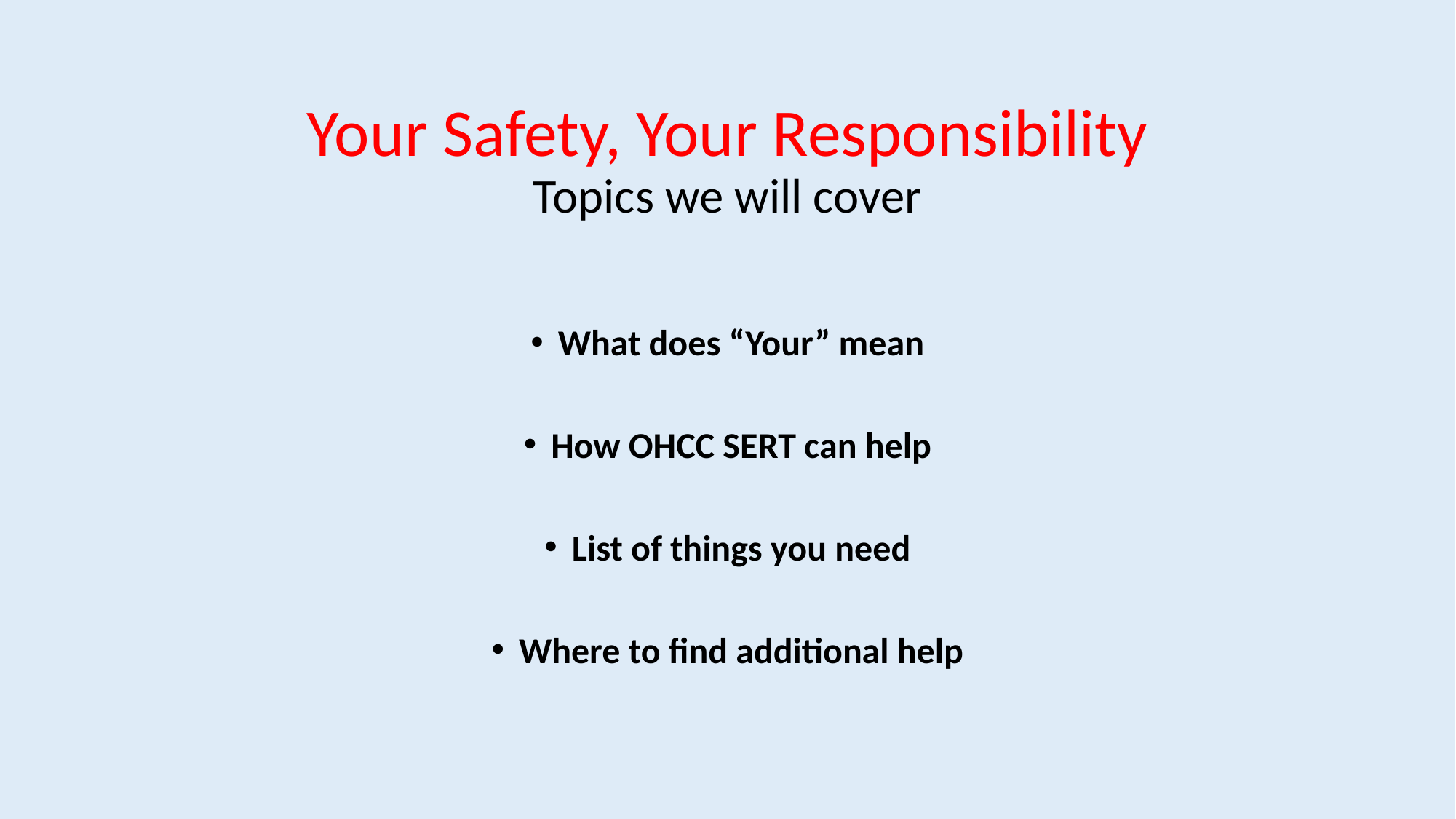

# Your Safety, Your Responsibility Topics we will cover
What does “Your” mean
How OHCC SERT can help
List of things you need
Where to find additional help